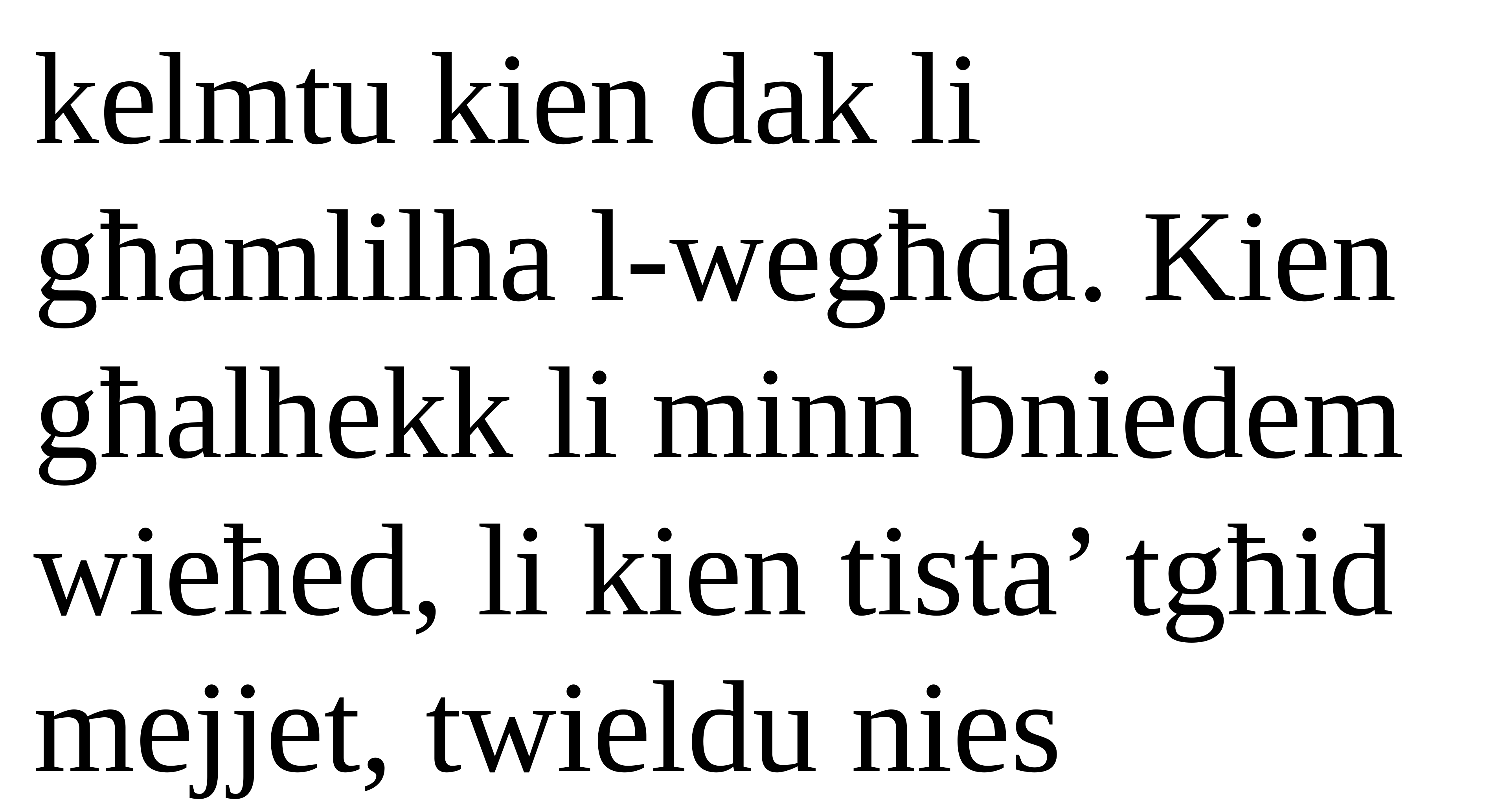

kelmtu kien dak li għamlilha l-wegħda. Kien għalhekk li minn bniedem wieħed, li kien tista’ tgħid mejjet, twieldu nies